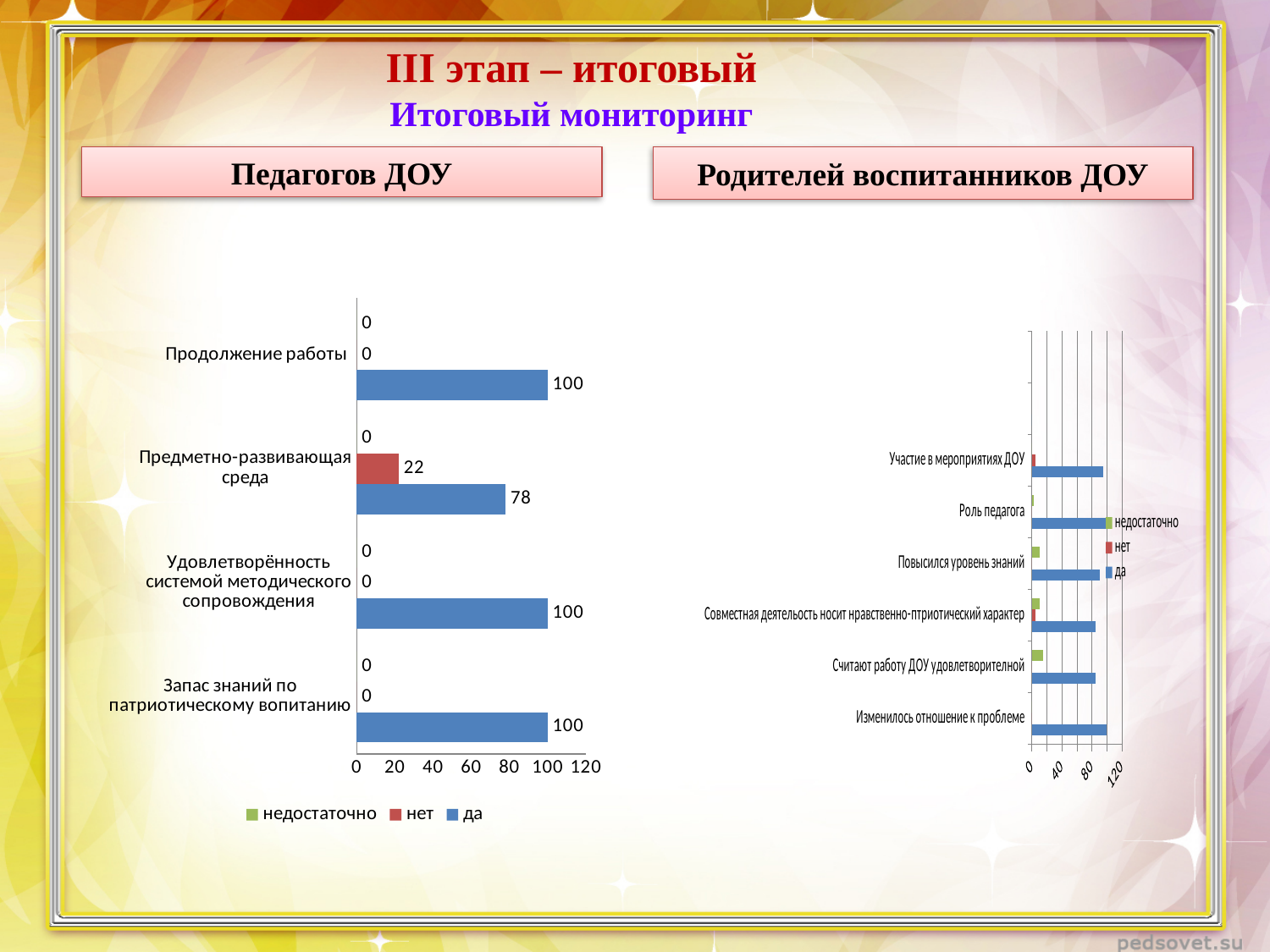

III этап – итоговый
Итоговый мониторинг
Родителей воспитанников ДОУ
Педагогов ДОУ

### Chart

| Category | да | нет | недостаточно |
|---|---|---|---|
| Запас знаний по патриотическому вопитанию | 100.0 | 0.0 | 0.0 |
| Удовлетворённость системой методического сопровождения | 100.0 | 0.0 | 0.0 |
| Предметно-развивающая среда | 78.0 | 22.0 | 0.0 |
| Продолжение работы  | 100.0 | 0.0 | 0.0 |

### Chart

| Category | да | нет | недостаточно |
|---|---|---|---|
| Изменилось отношение к проблеме | 100.0 | 0.0 | 0.0 |
| Считают работу ДОУ удовлетворителной | 85.0 | 0.0 | 15.0 |
| Совместная деятельость носит нравственно-птриотический характер | 85.0 | 5.0 | 10.0 |
| Повысился уровень знаний | 90.0 | 0.0 | 10.0 |
| Роль педагога | 98.0 | 0.0 | 2.0 |
| Участие в мероприятиях ДОУ | 95.0 | 5.0 | 0.0 |